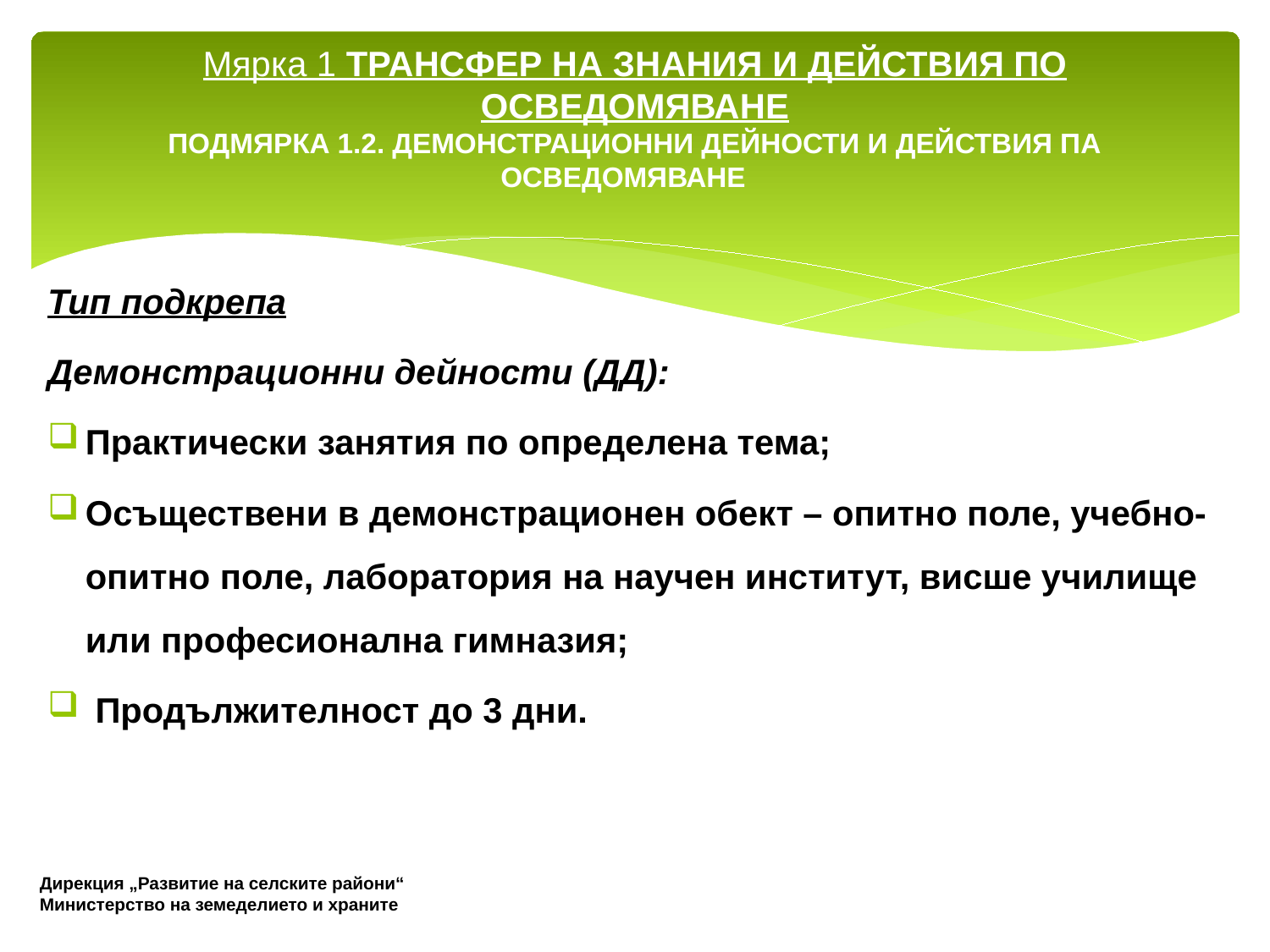

# Мярка 1 ТРАНСФЕР НА ЗНАНИЯ И ДЕЙСТВИЯ ПО ОСВЕДОМЯВАНЕ ПОДМЯРКА 1.2. ДЕМОНСТРАЦИОННИ ДЕЙНОСТИ И ДЕЙСТВИЯ ПА ОСВЕДОМЯВАНЕ

Тип подкрепа
Демонстрационни дейности (ДД):
Практически занятия по определена тема;
Осъществени в демонстрационен обект – опитно поле, учебно-опитно поле, лаборатория на научен институт, висше училище или професионална гимназия;
 Продължителност до 3 дни.

Дирекция „Развитие на селските райони“
Министерство на земеделието и храните